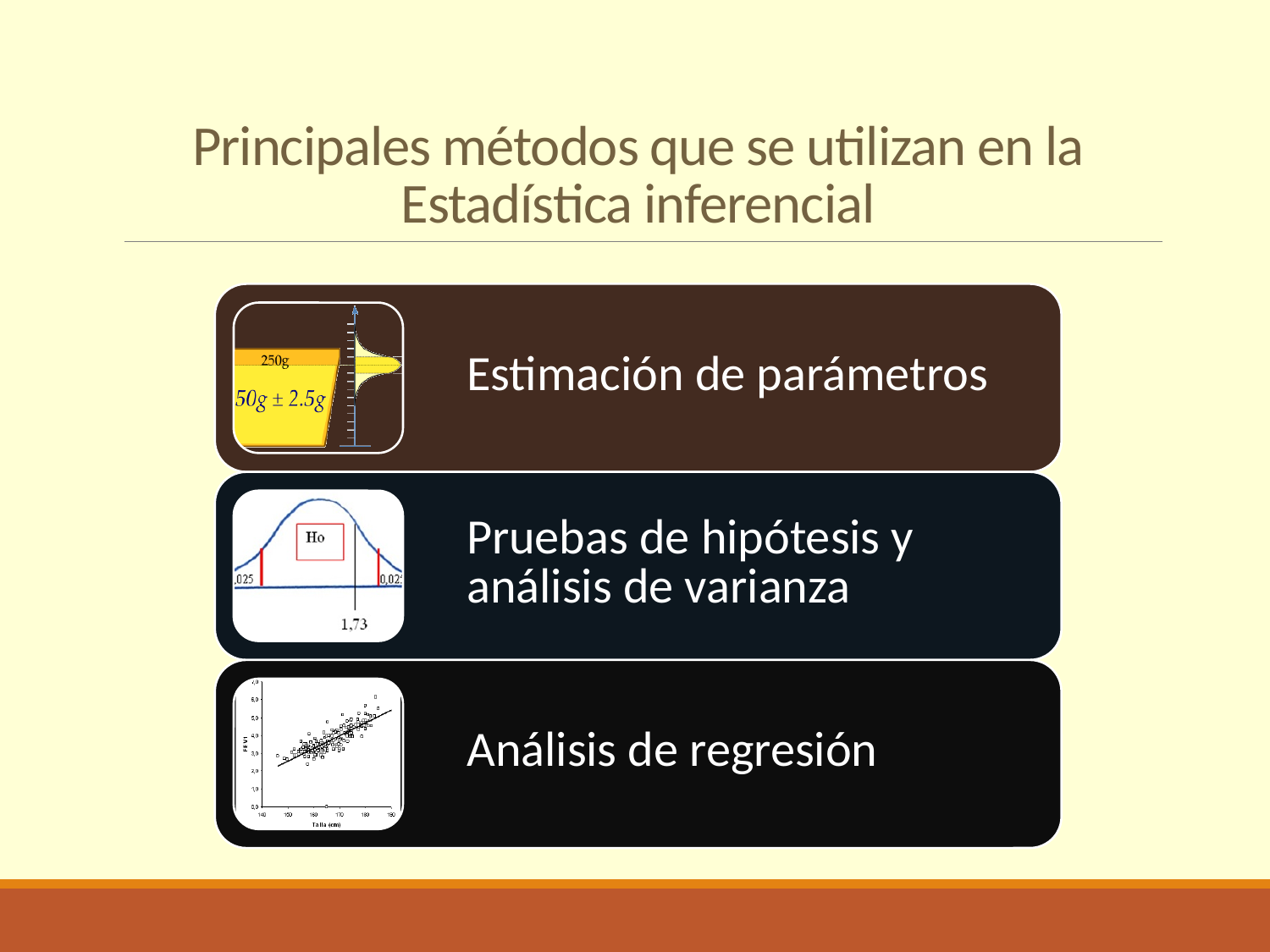

# Principales métodos que se utilizan en la Estadística inferencial
Estimación de parámetros
Pruebas de hipótesis y análisis de varianza
Análisis de regresión